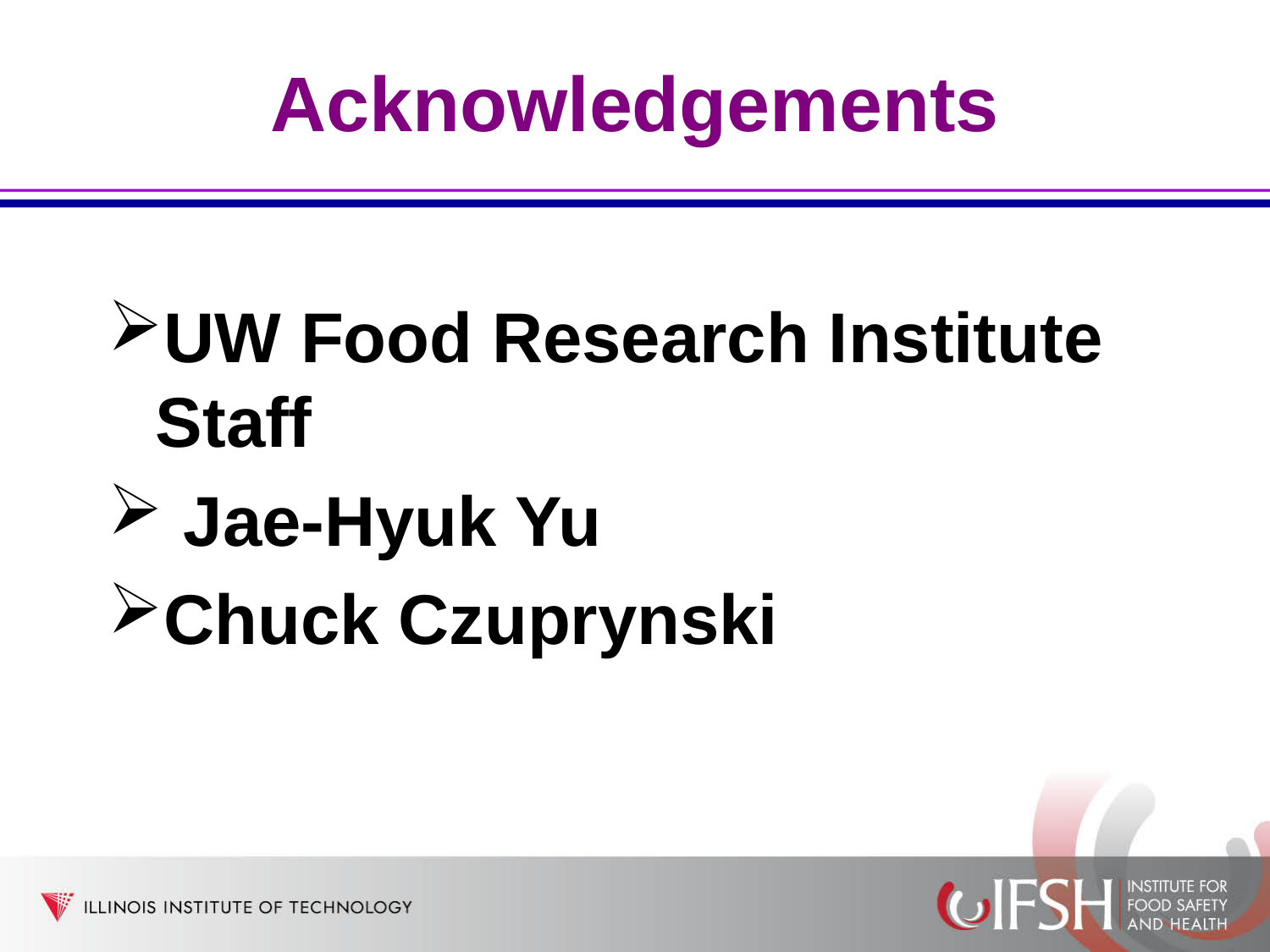

# Acknowledgements

UW Food Research Institute Staff
 Jae-Hyuk Yu
Chuck Czuprynski